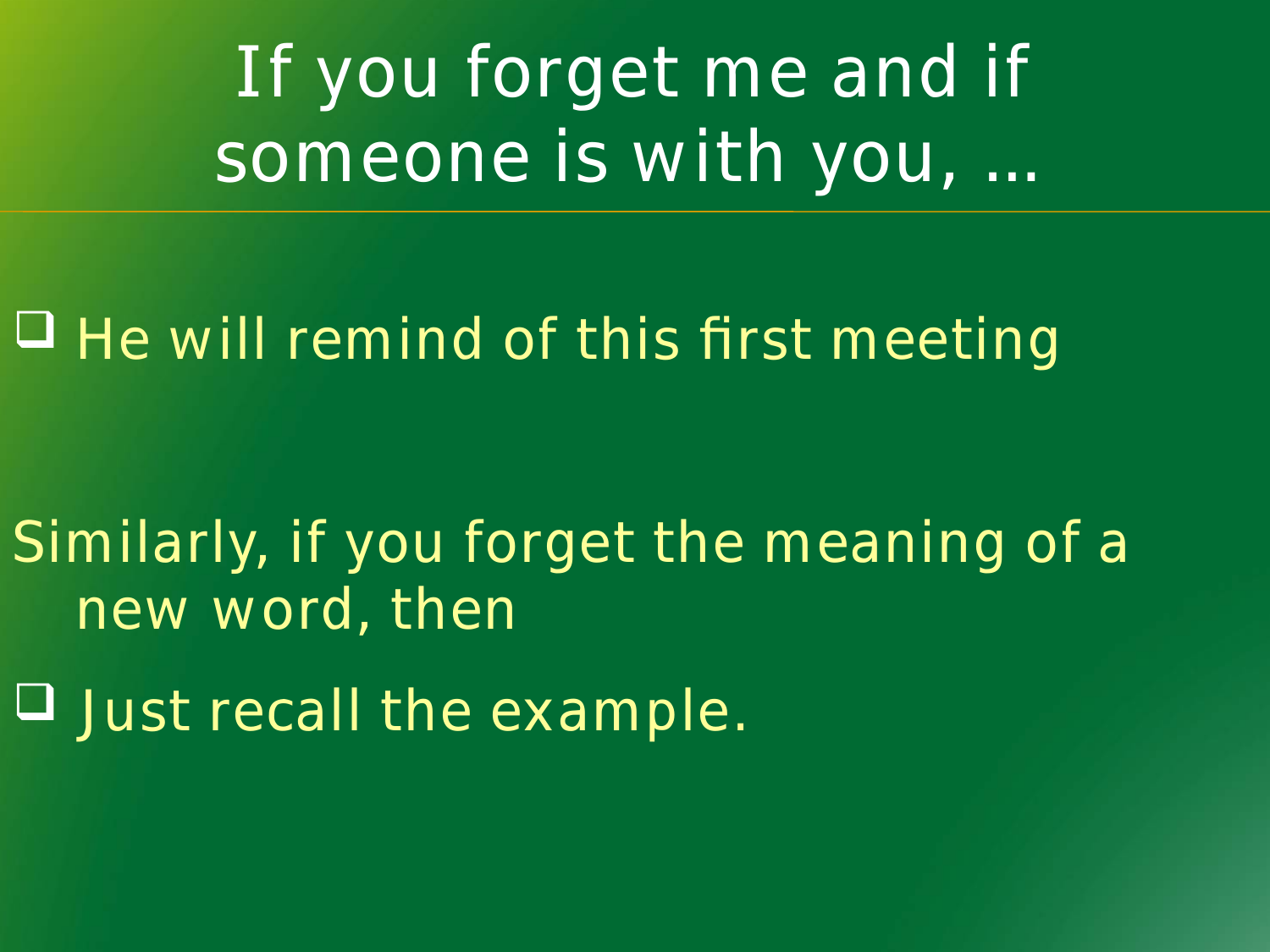

# If you forget me and if someone is with you, …

He will remind of this first meeting

Similarly, if you forget the meaning of a new word, then
Just recall the example.